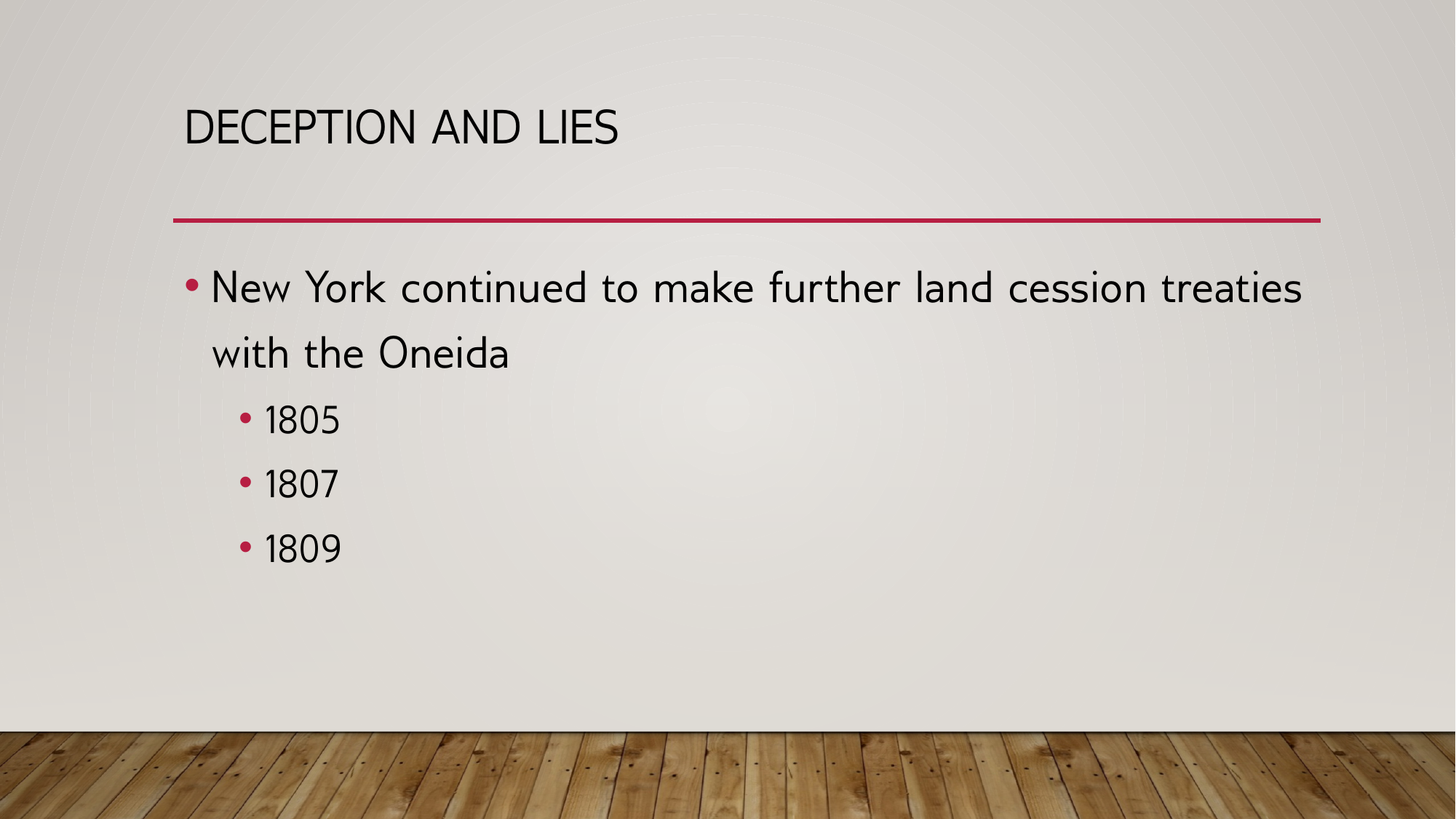

# Deception and Lies
New York continued to make further land cession treaties with the Oneida
1805
1807
1809